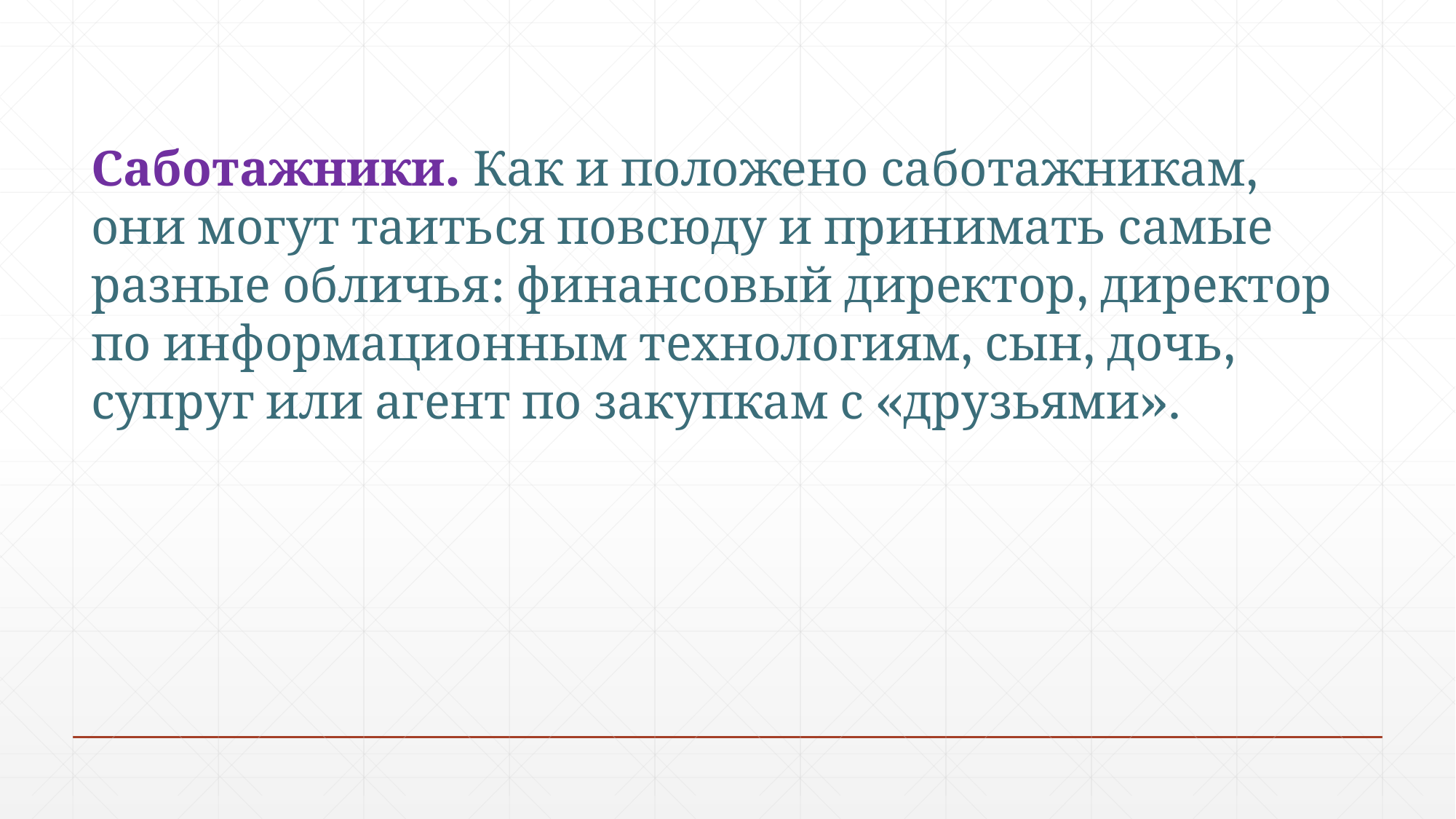

Саботажники. Как и положено саботажникам, они могут таиться повсюду и принимать самые разные обличья: финансовый директор, директор по информационным технологиям, сын, дочь, супруг или агент по закупкам с «друзьями».